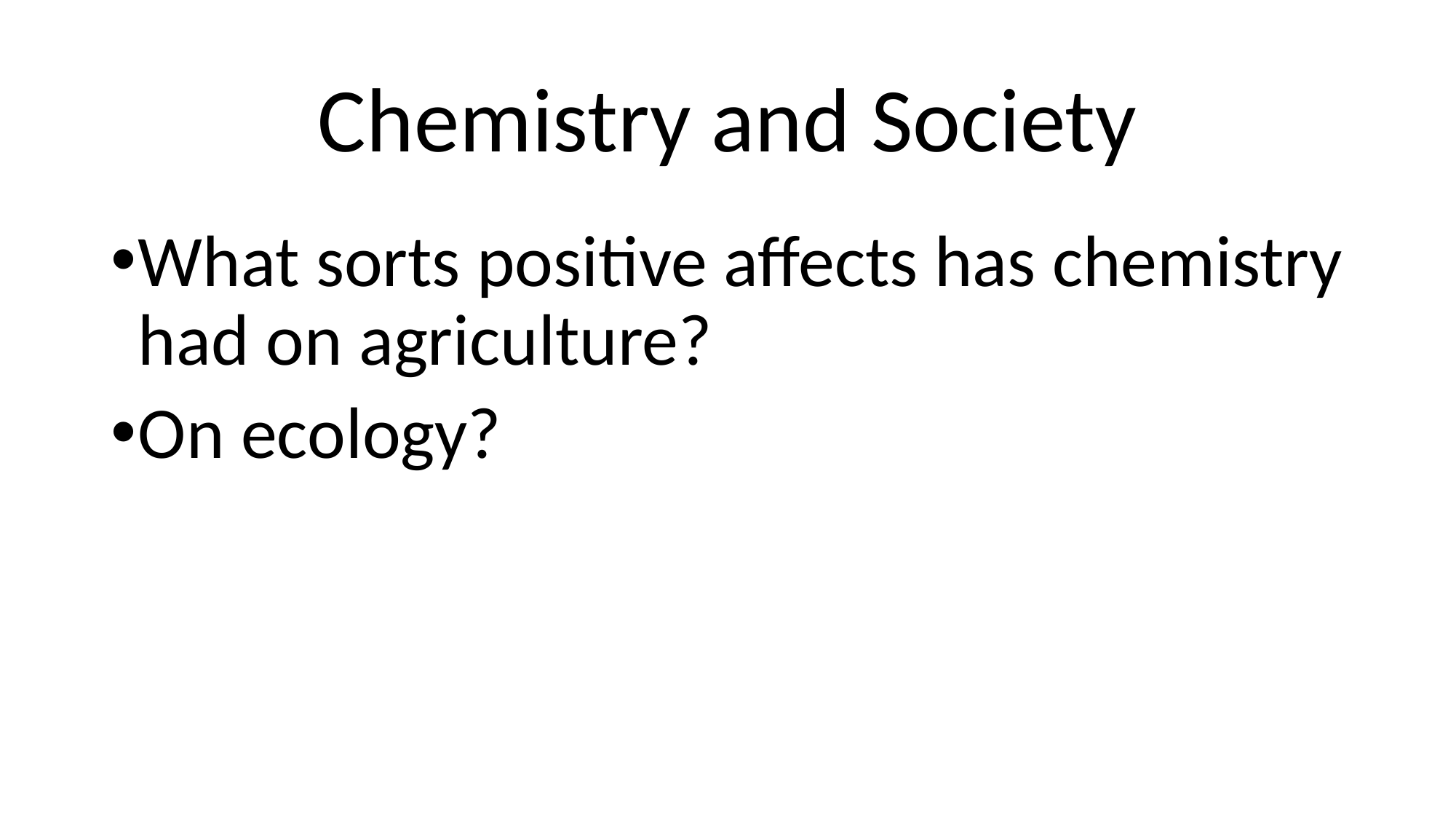

# Chemistry and Society
What sorts positive affects has chemistry had on agriculture?
On ecology?